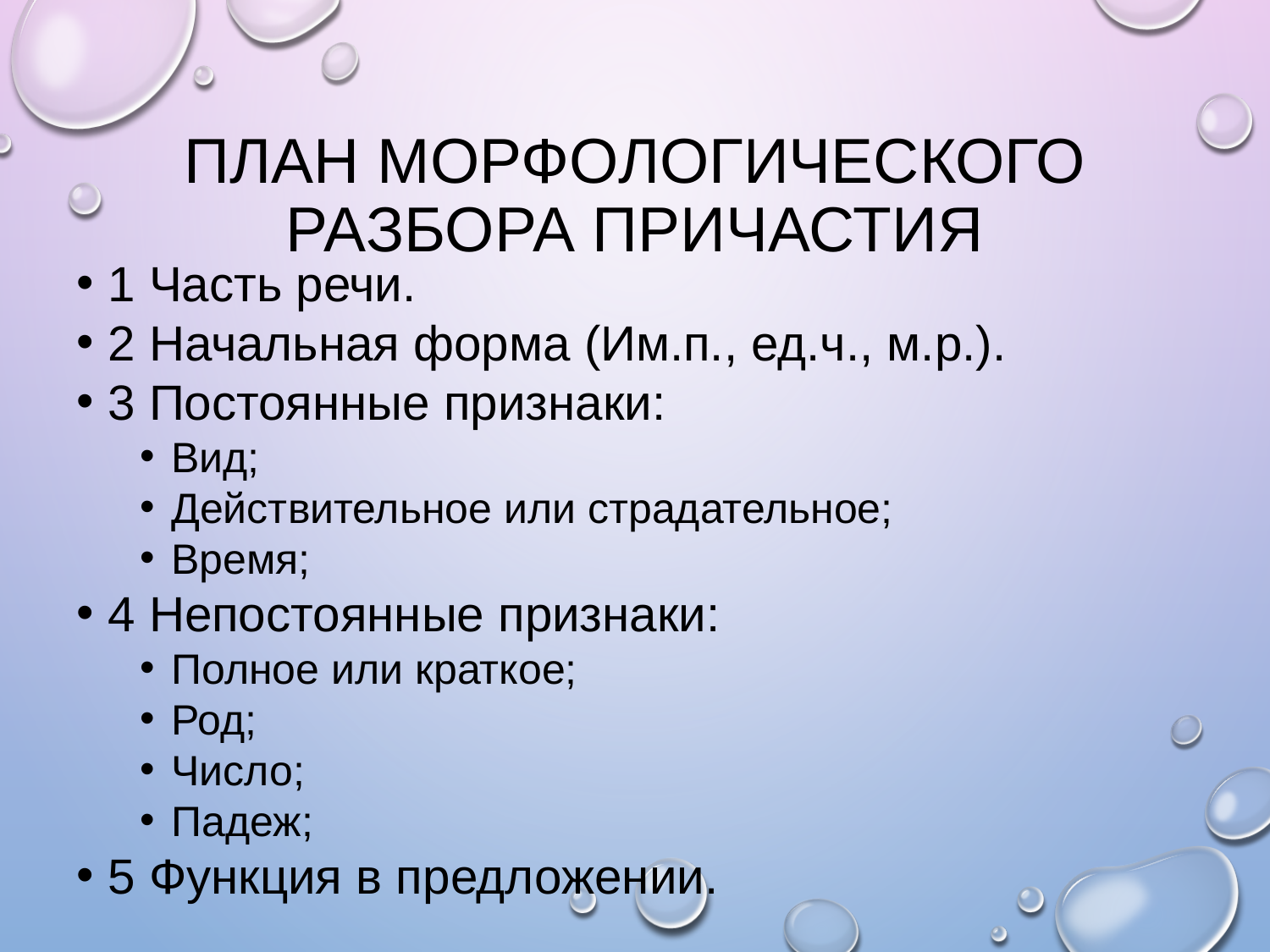

# План Морфологического разбора причастия
1 Часть речи.
2 Начальная форма (Им.п., ед.ч., м.р.).
3 Постоянные признаки:
Вид;
Действительное или страдательное;
Время;
4 Непостоянные признаки:
Полное или краткое;
Род;
Число;
Падеж;
5 Функция в предложении.